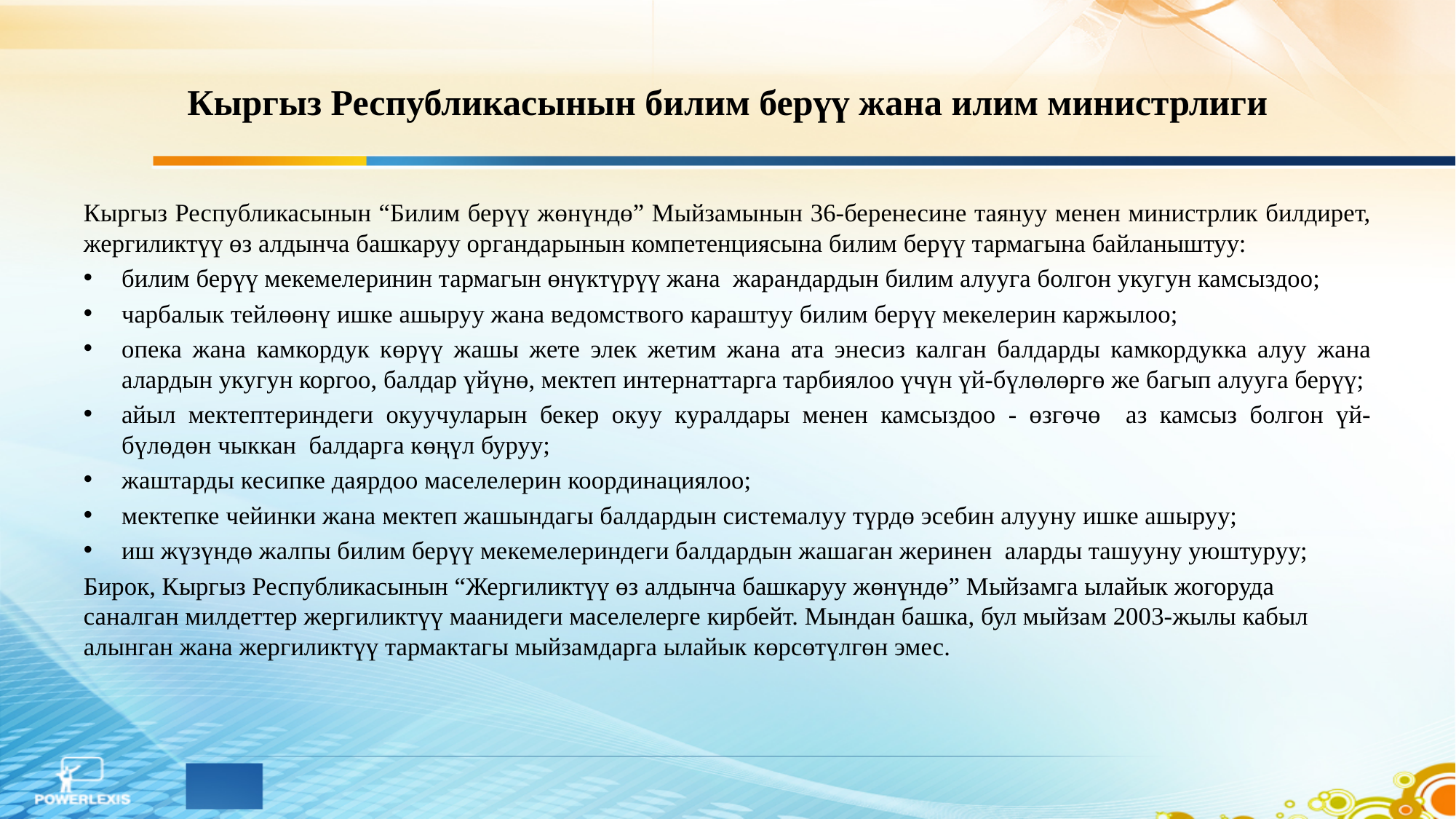

# Кыргыз Республикасынын билим берүү жана илим министрлиги
Кыргыз Республикасынын “Билим берүү жөнүндө” Мыйзамынын 36-беренесине таянуу менен министрлик билдирет, жергиликтүү өз алдынча башкаруу органдарынын компетенциясына билим берүү тармагына байланыштуу:
билим берүү мекемелеринин тармагын өнүктүрүү жана  жарандардын билим алууга болгон укугун камсыздоо;
чарбалык тейлөөнү ишке ашыруу жана ведомствого караштуу билим берүү мекелерин каржылоо;
опека жана камкордук көрүү жашы жете элек жетим жана ата энесиз калган балдарды камкордукка алуу жана алардын укугун коргоо, балдар үйүнө, мектеп интернаттарга тарбиялоо үчүн үй-бүлөлөргө же багып алууга берүү;
айыл мектептериндеги окуучуларын бекер окуу куралдары менен камсыздоо - өзгөчө  аз камсыз болгон үй-бүлөдөн чыккан  балдарга көңүл буруу;
жаштарды кесипке даярдоо маселелерин координациялоо;
мектепке чейинки жана мектеп жашындагы балдардын системалуу түрдө эсебин алууну ишке ашыруу;
иш жүзүндө жалпы билим берүү мекемелериндеги балдардын жашаган жеринен  аларды ташууну уюштуруу;
Бирок, Кыргыз Республикасынын “Жергиликтүү өз алдынча башкаруу жөнүндө” Мыйзамга ылайык жогоруда саналган милдеттер жергиликтүү маанидеги маселелерге кирбейт. Мындан башка, бул мыйзам 2003-жылы кабыл алынган жана жергиликтүү тармактагы мыйзамдарга ылайык көрсөтүлгөн эмес.